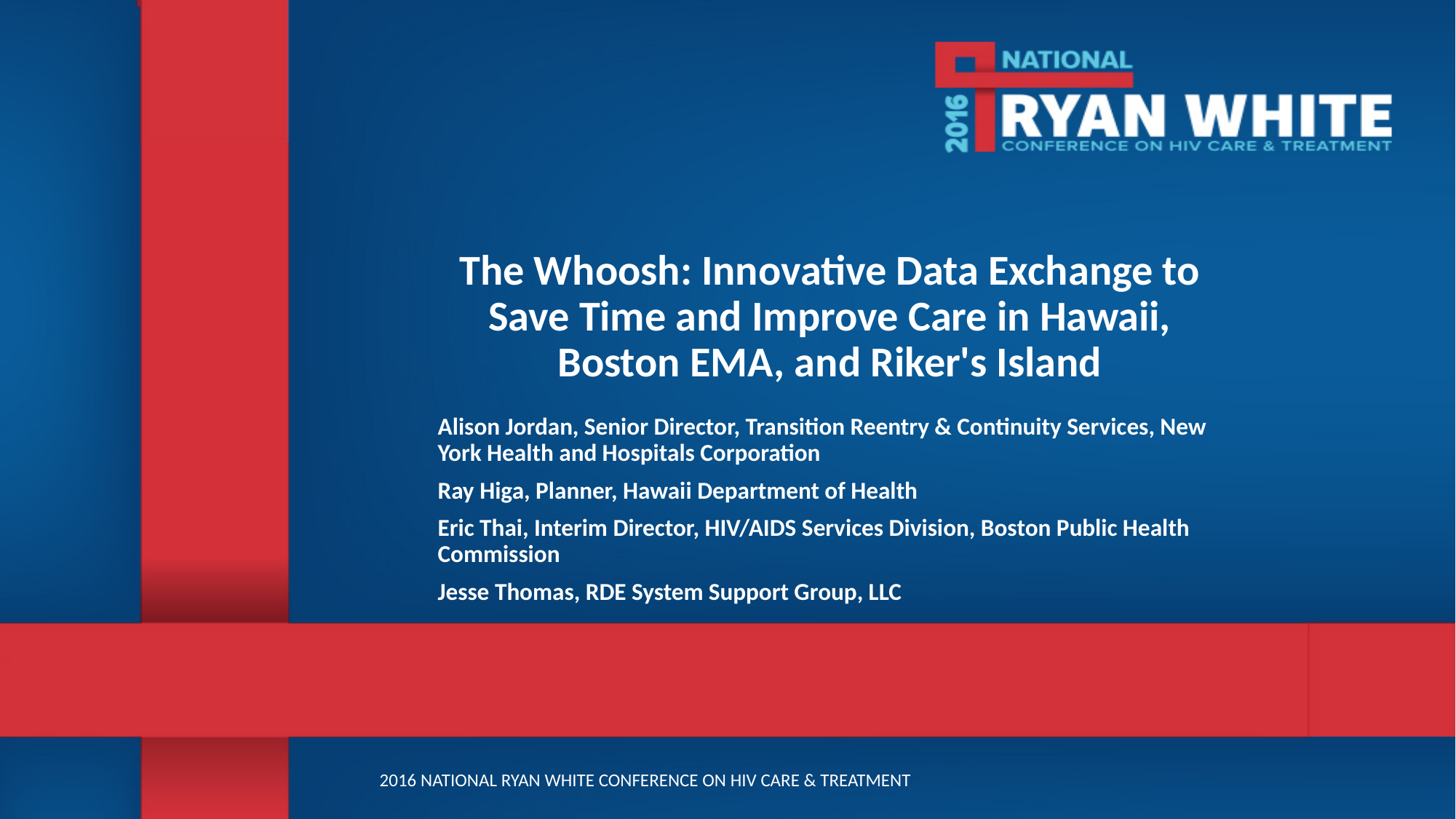

# The Whoosh: Innovative Data Exchange to Save Time and Improve Care in Hawaii, Boston EMA, and Riker's Island
Alison Jordan, Senior Director, Transition Reentry & Continuity Services, New York Health and Hospitals Corporation
Ray Higa, Planner, Hawaii Department of Health
Eric Thai, Interim Director, HIV/AIDS Services Division, Boston Public Health Commission
Jesse Thomas, RDE System Support Group, LLC